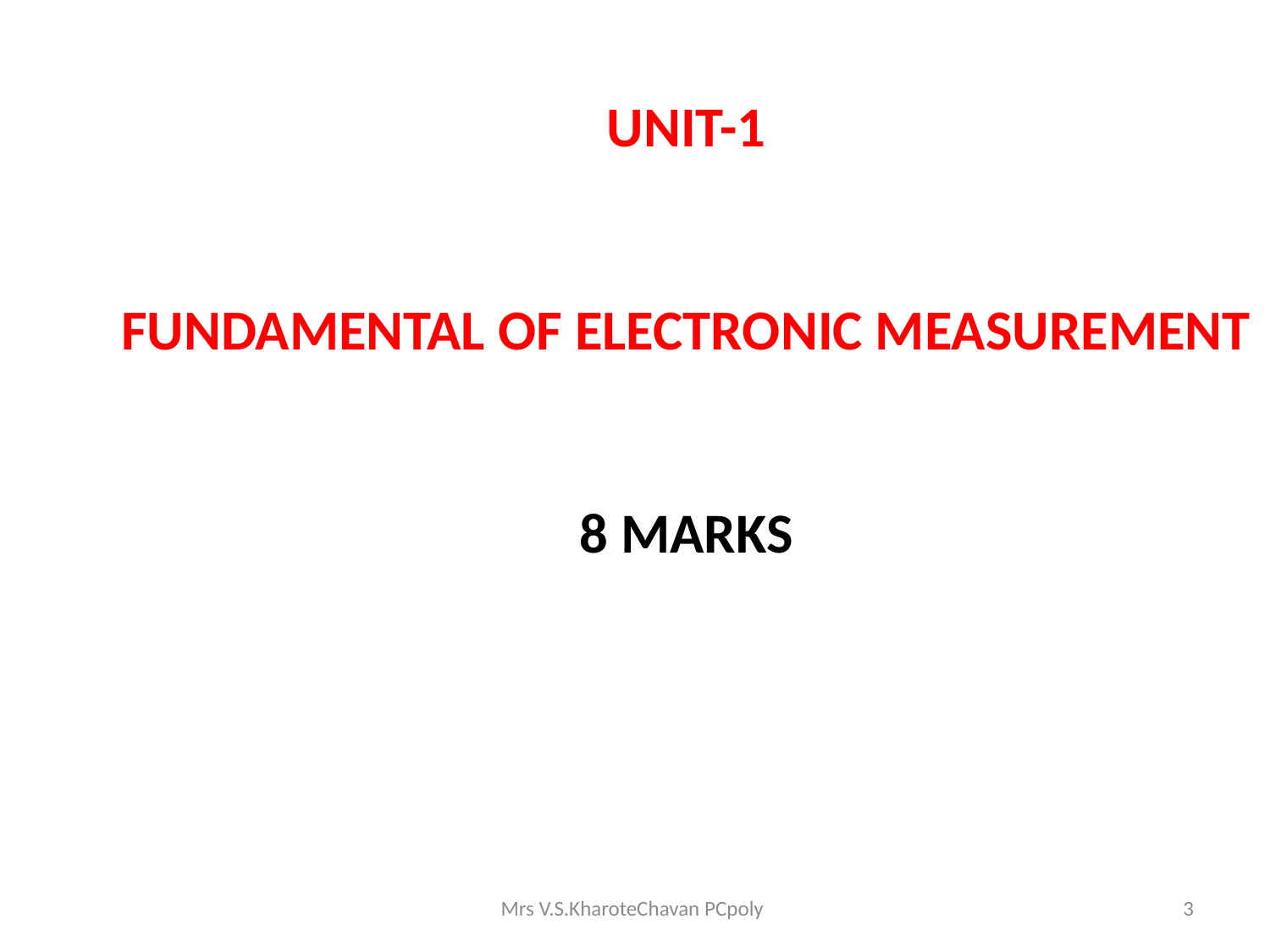

UNIT-1

FUNDAMENTAL OF ELECTRONIC MEASUREMENT

8 MARKS
Mrs V.S.KharoteChavan PCpoly
3